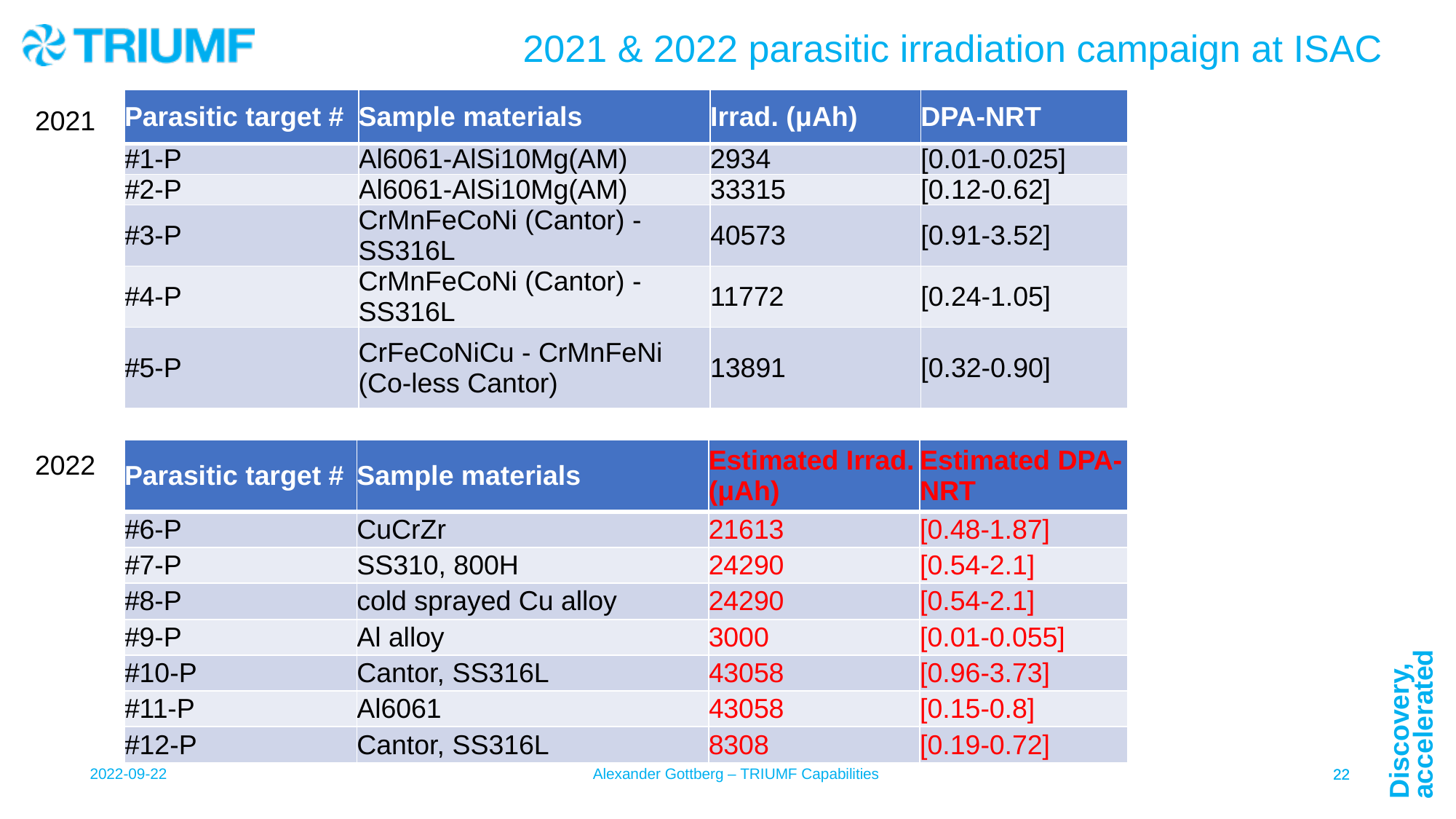

# 2021 & 2022 parasitic irradiation campaign at ISAC
| Parasitic target # | Sample materials | Irrad. (μAh) | DPA-NRT |
| --- | --- | --- | --- |
| #1-P | Al6061-AlSi10Mg(AM) | 2934 | [0.01-0.025] |
| #2-P | Al6061-AlSi10Mg(AM) | 33315 | [0.12-0.62] |
| #3-P | CrMnFeCoNi (Cantor) - SS316L | 40573 | [0.91-3.52] |
| #4-P | CrMnFeCoNi (Cantor) - SS316L | 11772 | [0.24-1.05] |
| #5-P | CrFeCoNiCu - CrMnFeNi (Co-less Cantor) | 13891 | [0.32-0.90] |
2021
| Parasitic target # | Sample materials | Estimated Irrad. (μAh) | Estimated DPA-NRT |
| --- | --- | --- | --- |
| #6-P | CuCrZr | 21613 | [0.48-1.87] |
| #7-P | SS310, 800H | 24290 | [0.54-2.1] |
| #8-P | cold sprayed Cu alloy | 24290 | [0.54-2.1] |
| #9-P | Al alloy | 3000 | [0.01-0.055] |
| #10-P | Cantor, SS316L | 43058 | [0.96-3.73] |
| #11-P | Al6061 | 43058 | [0.15-0.8] |
| #12-P | Cantor, SS316L | 8308 | [0.19-0.72] |
2022